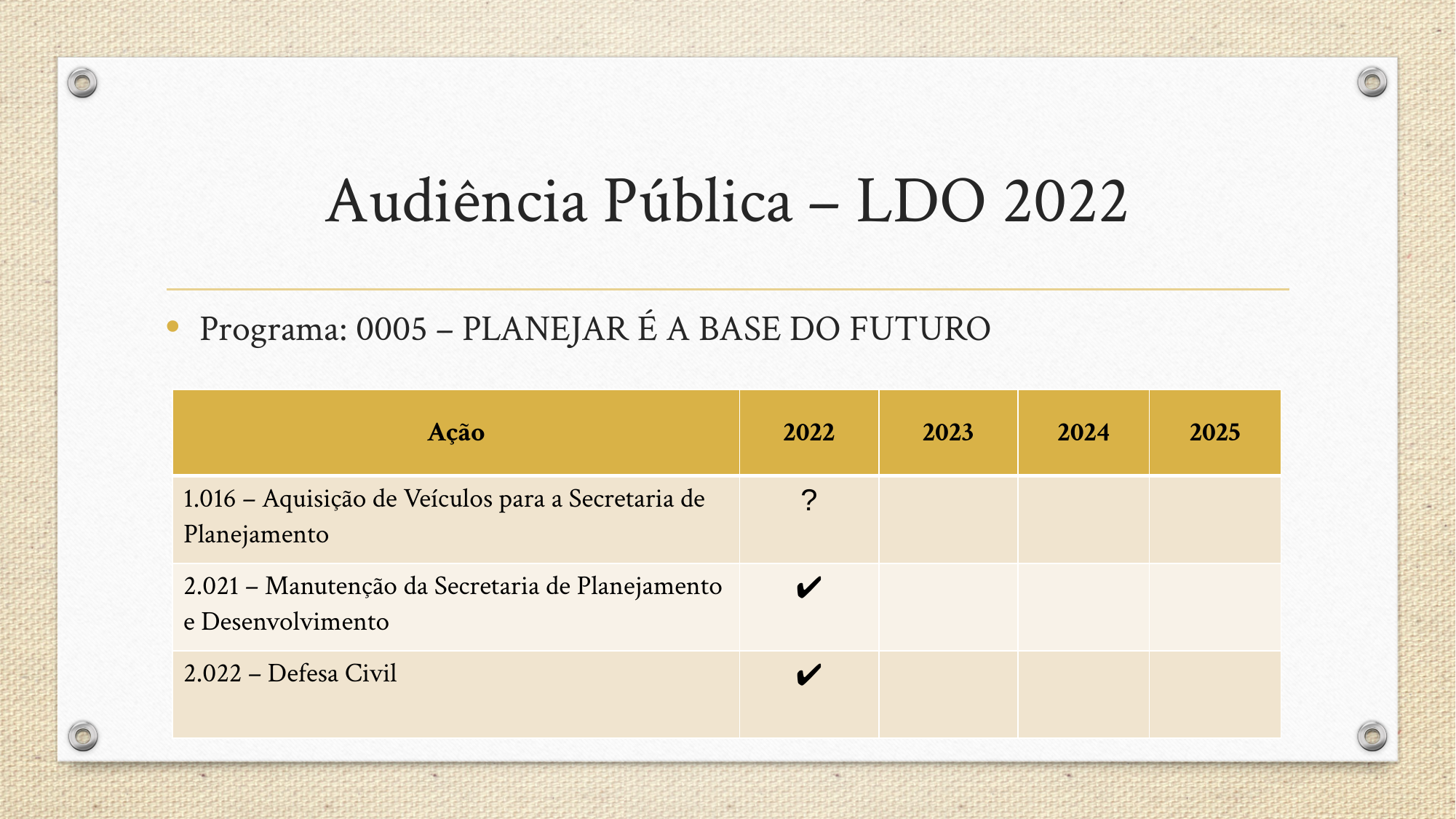

# Audiência Pública – LDO 2022
Programa: 0005 – PLANEJAR É A BASE DO FUTURO
| Ação | 2022 | 2023 | 2024 | 2025 |
| --- | --- | --- | --- | --- |
| 1.016 – Aquisição de Veículos para a Secretaria de Planejamento | ? |  |  |  |
| 2.021 – Manutenção da Secretaria de Planejamento e Desenvolvimento | ✔ |  |  |  |
| 2.022 – Defesa Civil | ✔ |  |  |  |